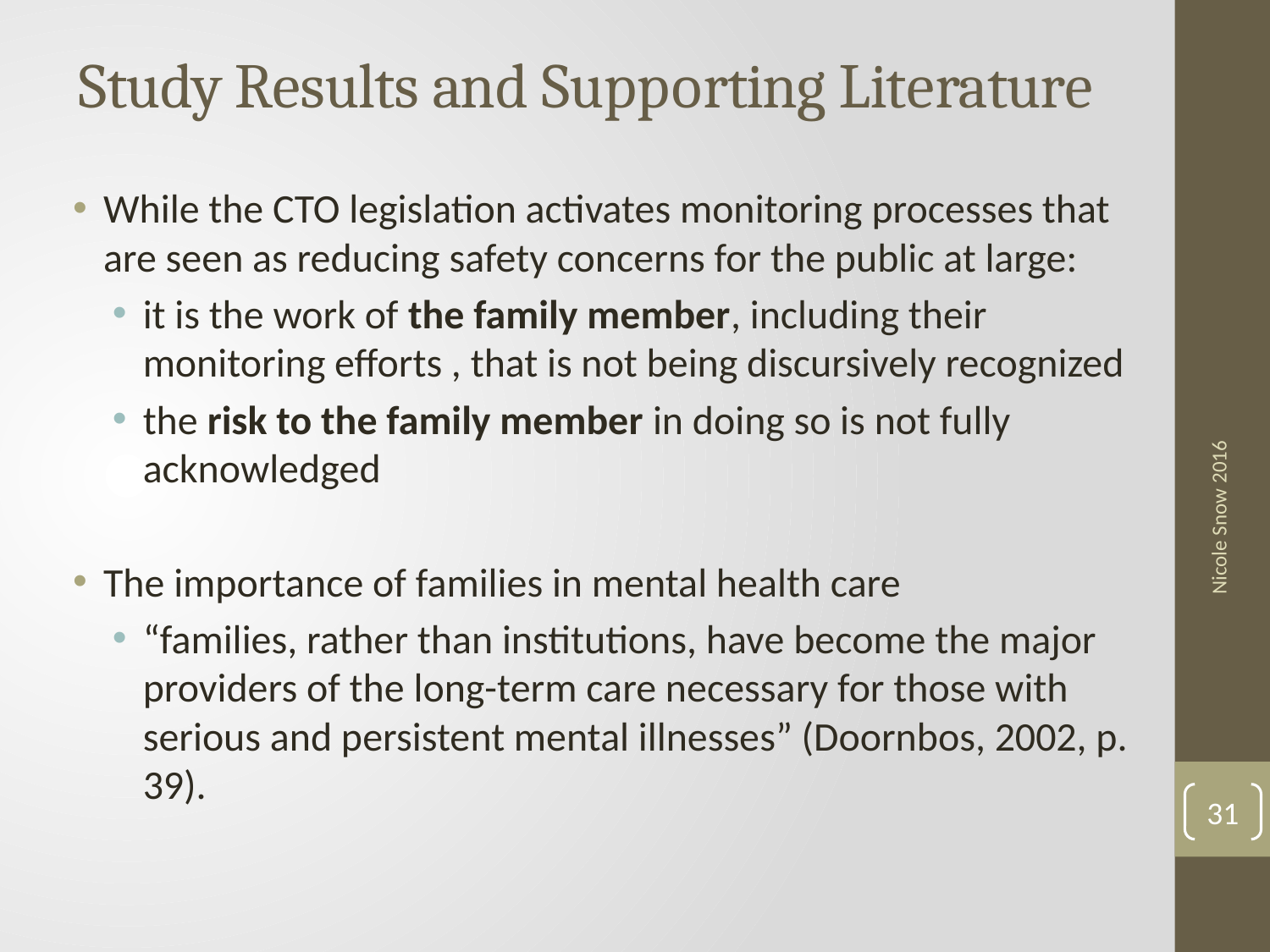

# Study Results and Supporting Literature
While the CTO legislation activates monitoring processes that are seen as reducing safety concerns for the public at large:
it is the work of the family member, including their monitoring efforts , that is not being discursively recognized
the risk to the family member in doing so is not fully acknowledged

The importance of families in mental health care
“families, rather than institutions, have become the major providers of the long-term care necessary for those with serious and persistent mental illnesses” (Doornbos, 2002, p. 39).

Nicole Snow 2016
31